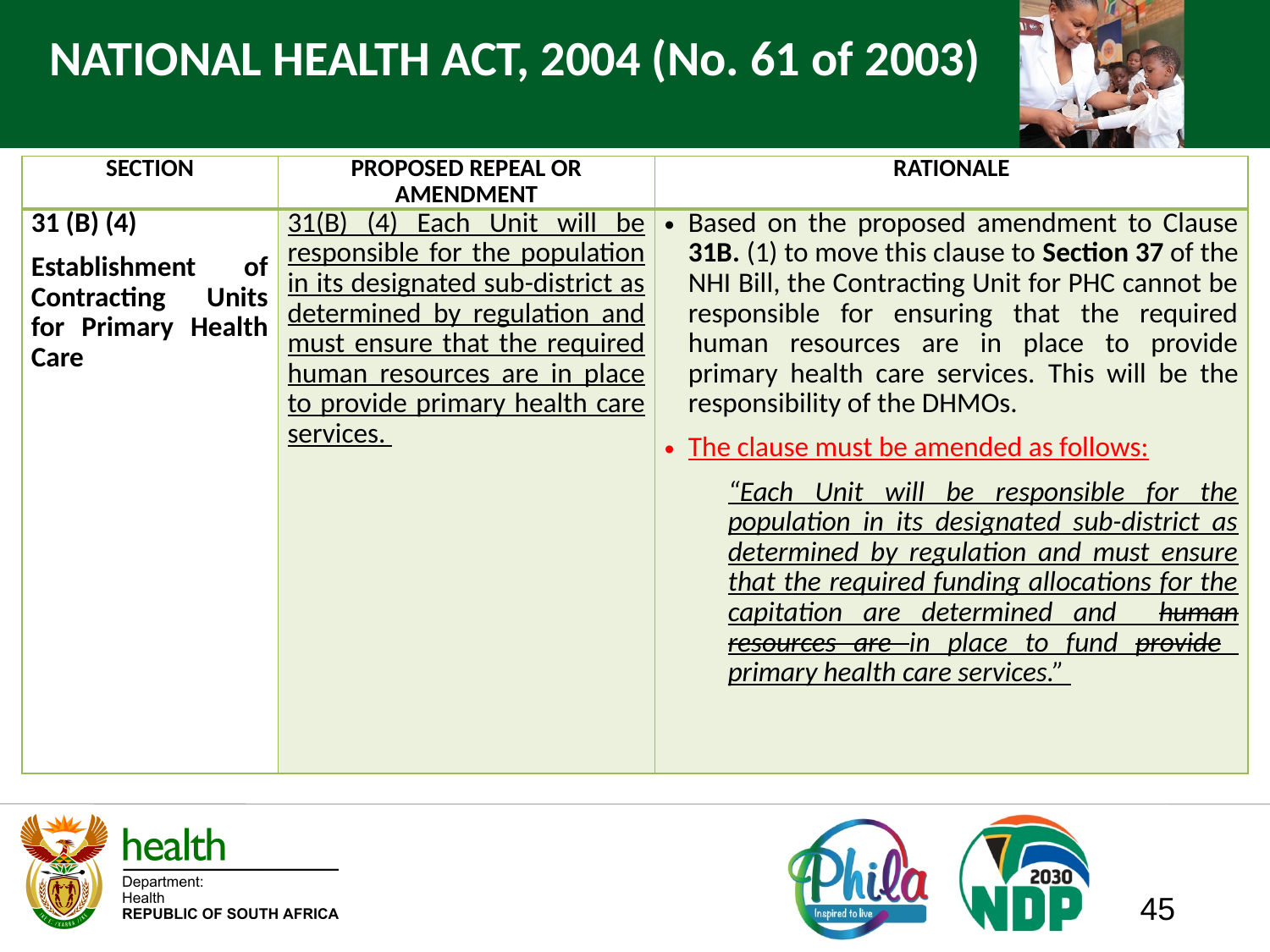

# NATIONAL HEALTH ACT, 2004 (No. 61 of 2003)
| SECTION | PROPOSED REPEAL OR AMENDMENT | RATIONALE |
| --- | --- | --- |
| 31 (B) (4) Establishment of Contracting Units for Primary Health Care | 31(B) (4) Each Unit will be responsible for the population in its designated sub-district as determined by regulation and must ensure that the required human resources are in place to provide primary health care services. | Based on the proposed amendment to Clause 31B. (1) to move this clause to Section 37 of the NHI Bill, the Contracting Unit for PHC cannot be responsible for ensuring that the required human resources are in place to provide primary health care services. This will be the responsibility of the DHMOs. The clause must be amended as follows: “Each Unit will be responsible for the population in its designated sub-district as determined by regulation and must ensure that the required funding allocations for the capitation are determined and human resources are in place to fund provide primary health care services.” |